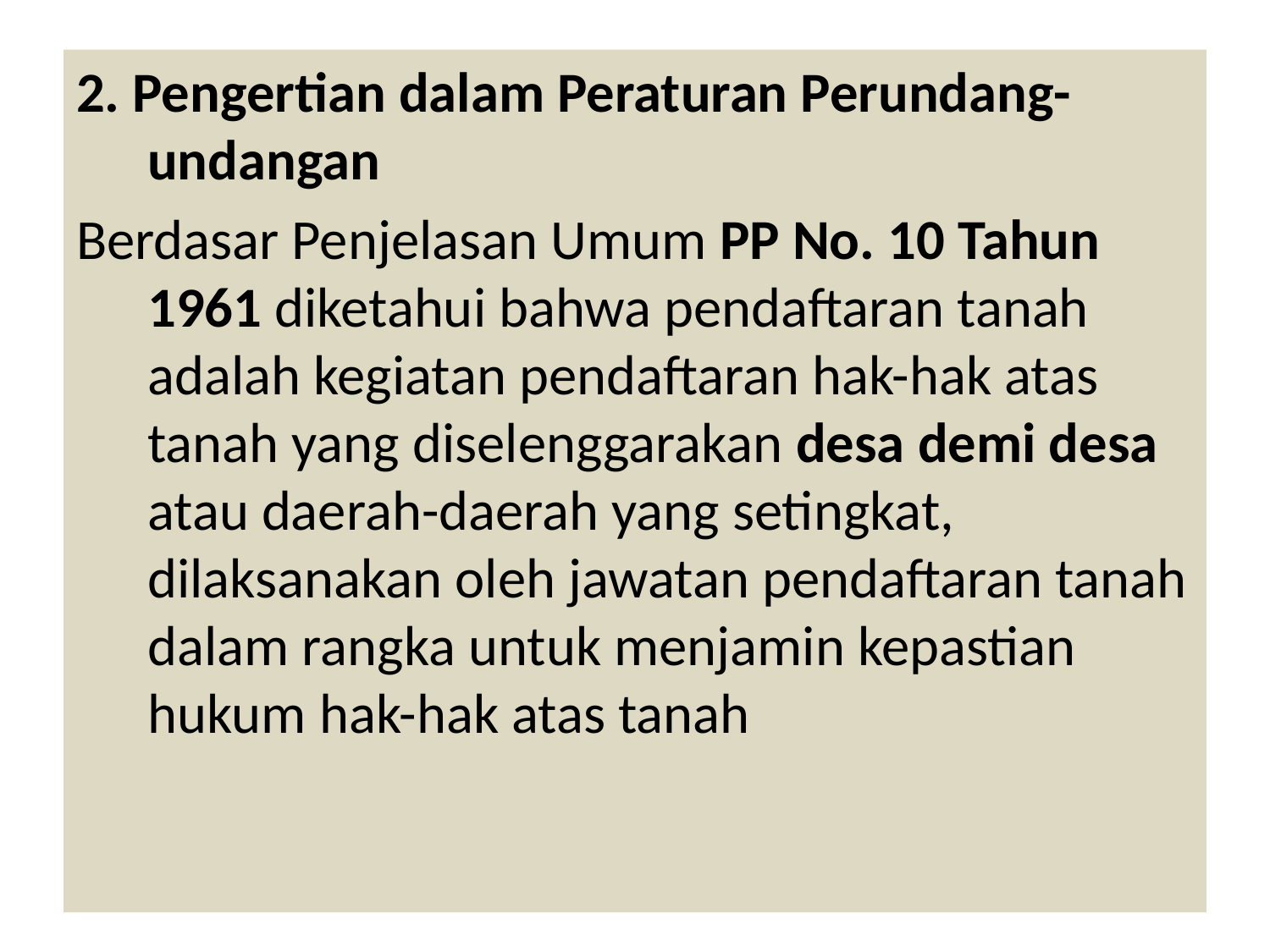

2. Pengertian dalam Peraturan Perundang-undangan
Berdasar Penjelasan Umum PP No. 10 Tahun 1961 diketahui bahwa pendaftaran tanah adalah kegiatan pendaftaran hak-hak atas tanah yang diselenggarakan desa demi desa atau daerah-daerah yang setingkat, dilaksanakan oleh jawatan pendaftaran tanah dalam rangka untuk menjamin kepastian hukum hak-hak atas tanah